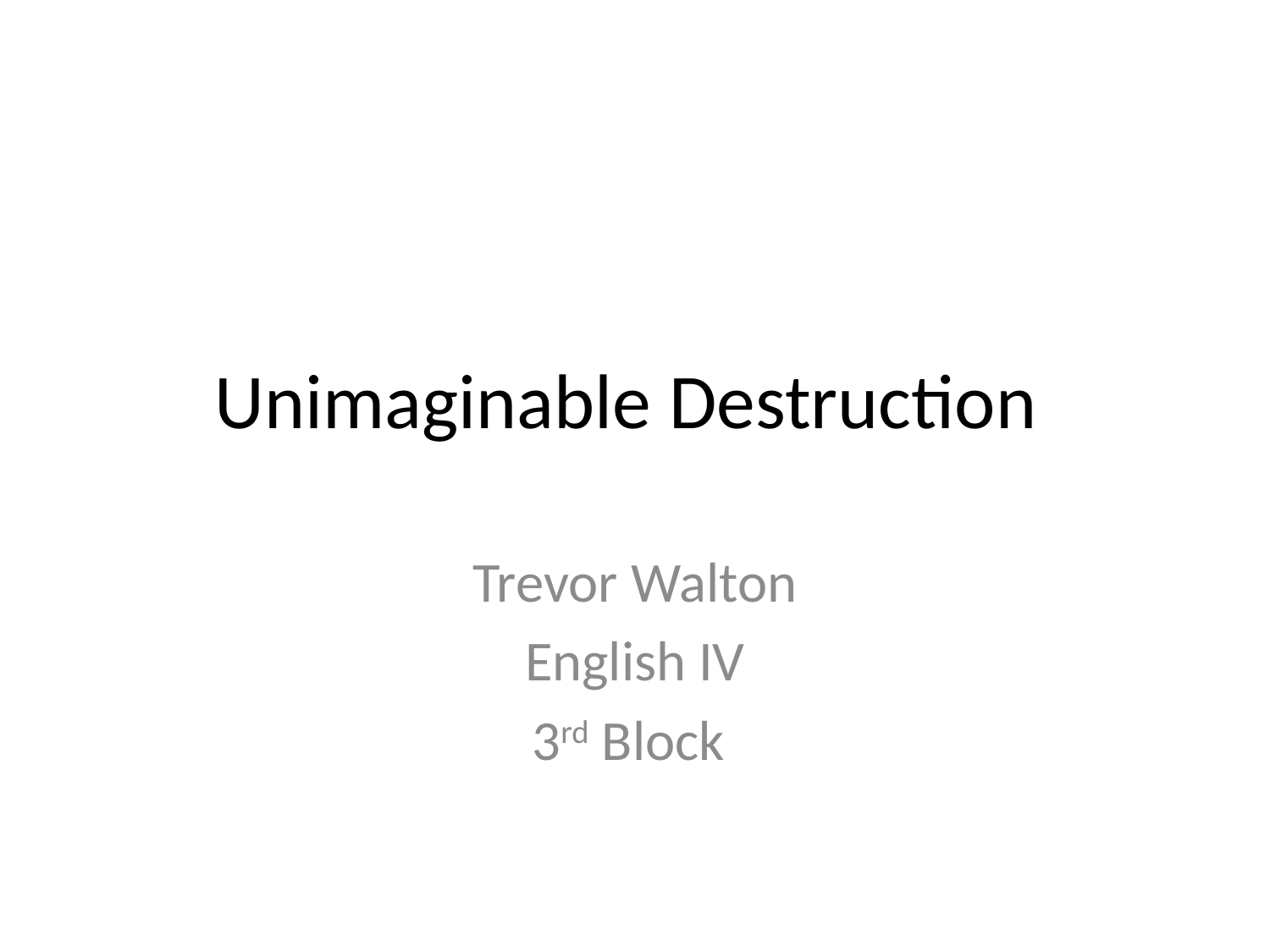

# Unimaginable Destruction
Trevor Walton
English IV
3rd Block